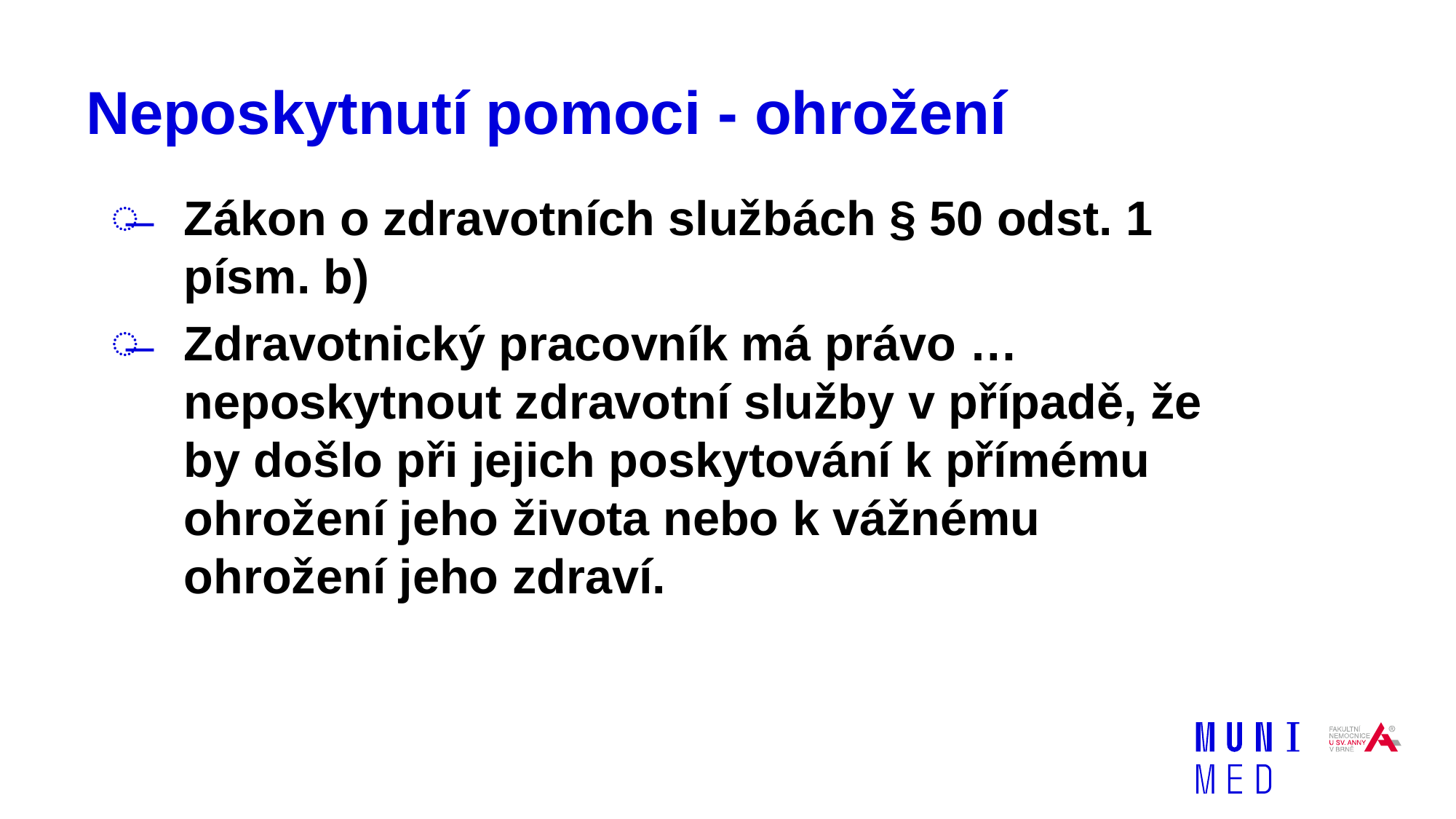

# Neposkytnutí pomoci - ohrožení
Zákon o zdravotních službách § 50 odst. 1 písm. b)
Zdravotnický pracovník má právo …neposkytnout zdravotní služby v případě, že by došlo při jejich poskytování k přímému ohrožení jeho života nebo k vážnému ohrožení jeho zdraví.